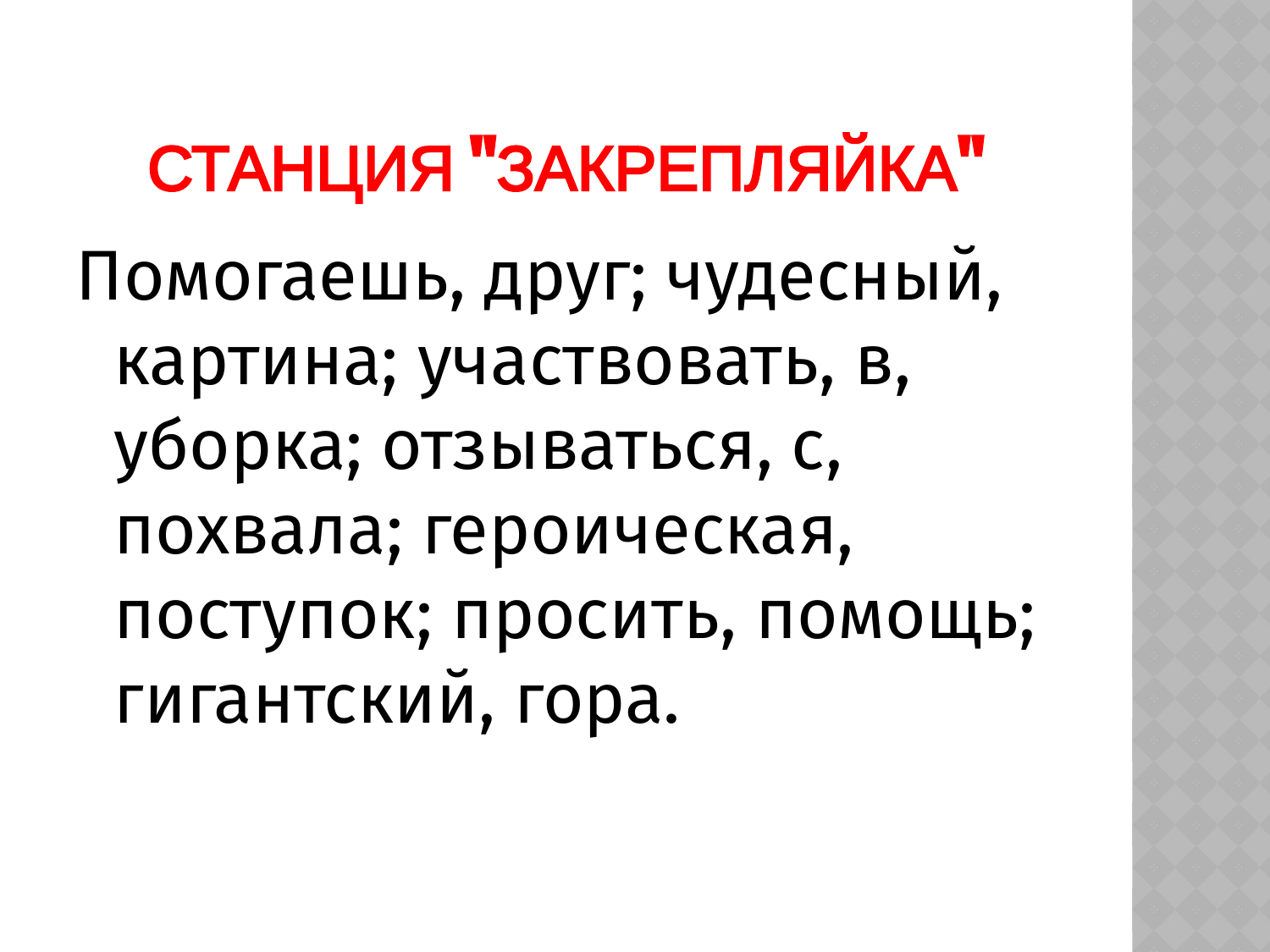

# СТАНЦИЯ "Закрепляйка"
Помогаешь, друг; чудесный, картина; участвовать, в, уборка; отзываться, с, похвала; героическая, поступок; просить, помощь; гигантский, гора.